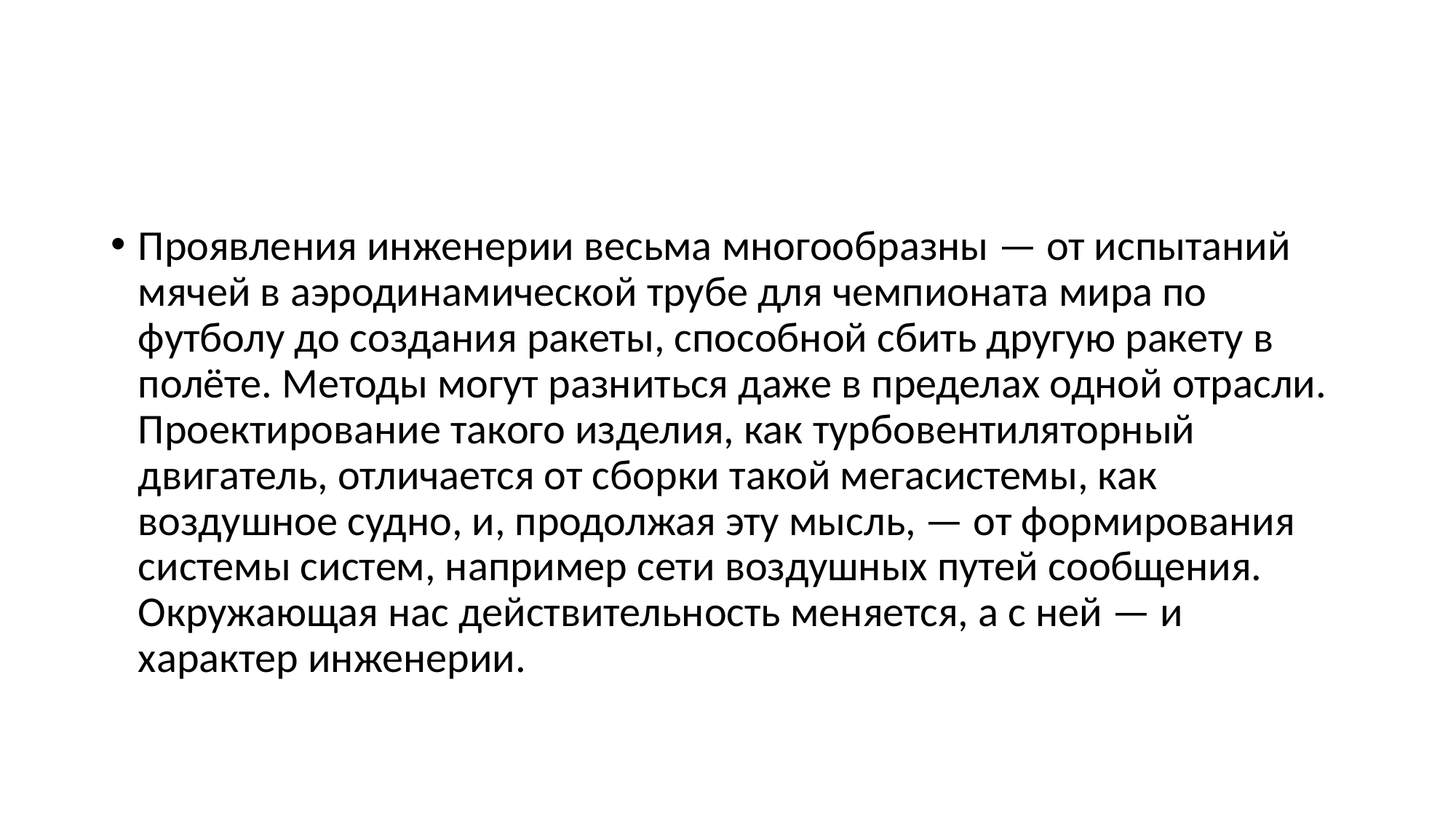

#
Проявления инженерии весьма многообразны — от испытаний мячей в аэродинамической трубе для чемпионата мира по футболу до создания ракеты, способной сбить другую ракету в полёте. Методы могут разниться даже в пределах одной отрасли. Проектирование такого изделия, как турбовентиляторный двигатель, отличается от сборки такой мегасистемы, как воздушное судно, и, продолжая эту мысль, — от формирования системы систем, например сети воздушных путей сообщения. Окружающая нас действительность меняется, а с ней — и характер инженерии.